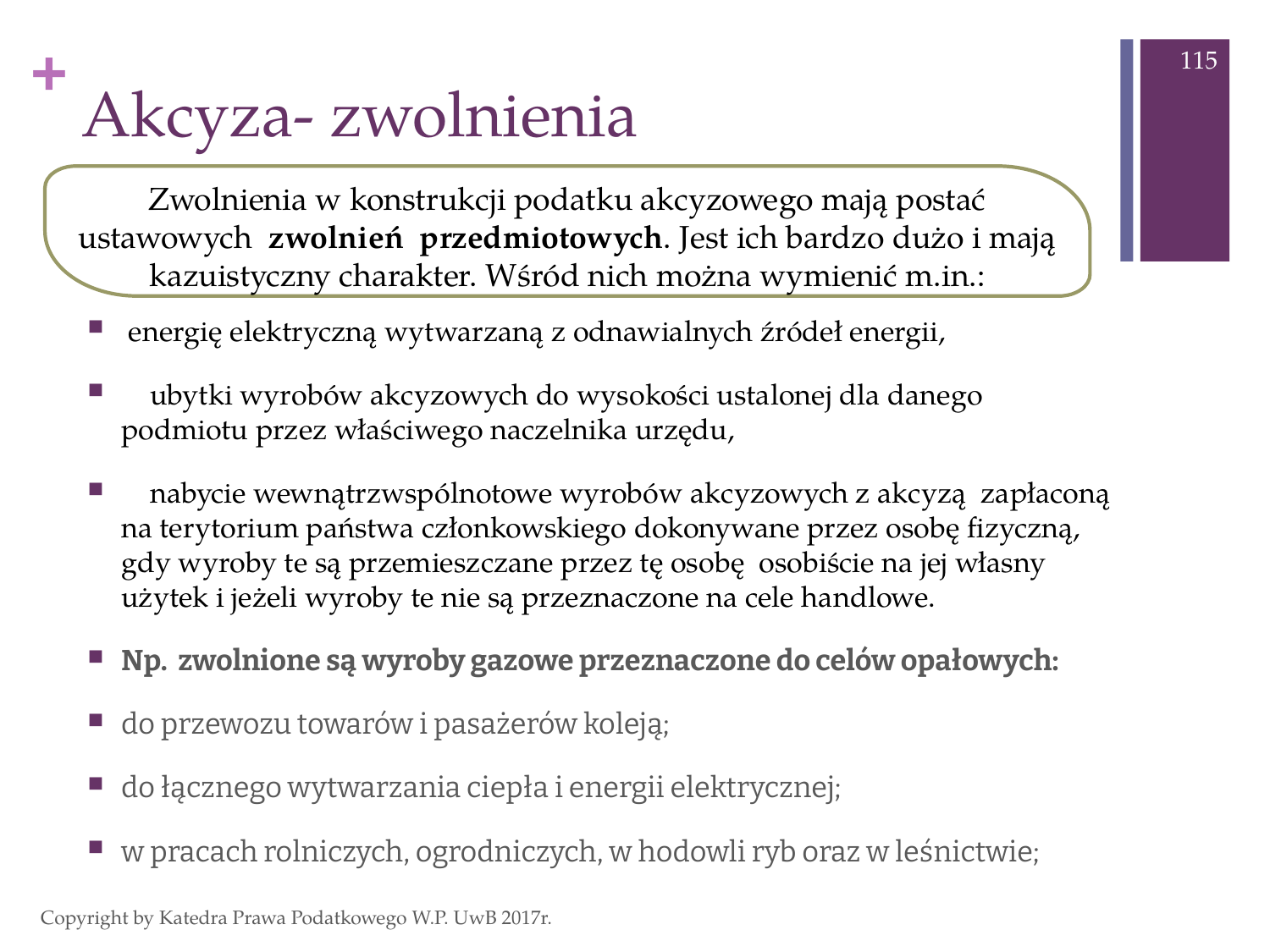

115
# Akcyza- zwolnienia

Zwolnienia w konstrukcji podatku akcyzowego mają postać ustawowych  zwolnień  przedmiotowych. Jest ich bardzo dużo i mają kazuistyczny charakter. Wśród nich można wymienić m.in.:

 energię elektryczną wytwarzaną z odnawialnych źródeł energii,
    ubytki wyrobów akcyzowych do wysokości ustalonej dla danego   podmiotu przez właściwego naczelnika urzędu,
    nabycie wewnątrzwspólnotowe wyrobów akcyzowych z akcyzą  zapłaconą na terytorium państwa członkowskiego dokonywane przez osobę fizyczną, gdy wyroby te są przemieszczane przez tę osobę  osobiście na jej własny użytek i jeżeli wyroby te nie są przeznaczone na cele handlowe.
Np.  zwolnione są wyroby gazowe przeznaczone do celów opałowych:
do przewozu towarów i pasażerów koleją;
do łącznego wytwarzania ciepła i energii elektrycznej;
w pracach rolniczych, ogrodniczych, w hodowli ryb oraz w leśnictwie;

Copyright by Katedra Prawa Podatkowego W.P. UwB 2017r.